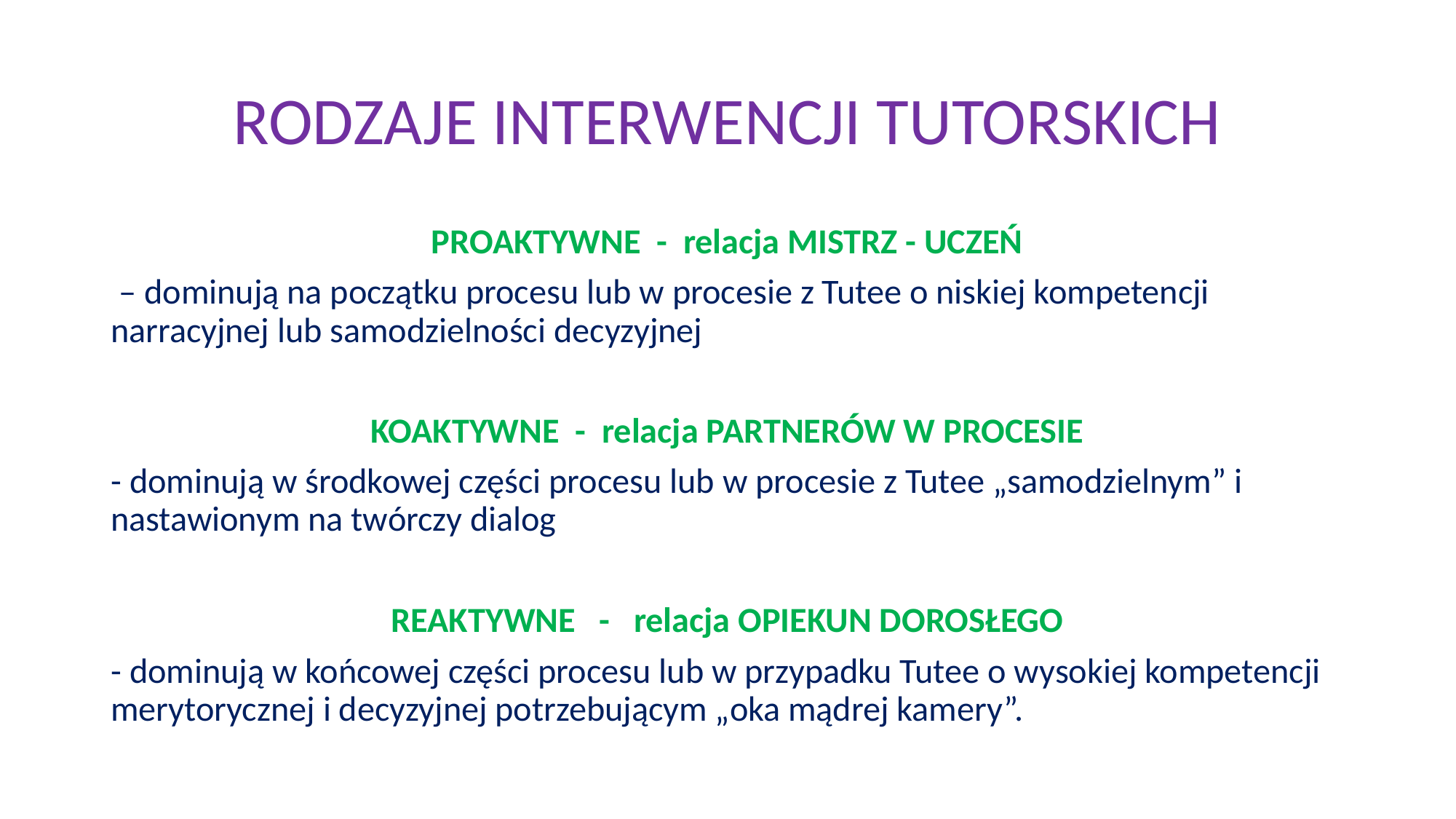

# RODZAJE INTERWENCJI TUTORSKICH
PROAKTYWNE  -  relacja MISTRZ - UCZEŃ
 – dominują na początku procesu lub w procesie z Tutee o niskiej kompetencji narracyjnej lub samodzielności decyzyjnej

KOAKTYWNE  -  relacja PARTNERÓW W PROCESIE
- dominują w środkowej części procesu lub w procesie z Tutee „samodzielnym” i nastawionym na twórczy dialog

REAKTYWNE   -   relacja OPIEKUN DOROSŁEGO
- dominują w końcowej części procesu lub w przypadku Tutee o wysokiej kompetencji merytorycznej i decyzyjnej potrzebującym „oka mądrej kamery”.